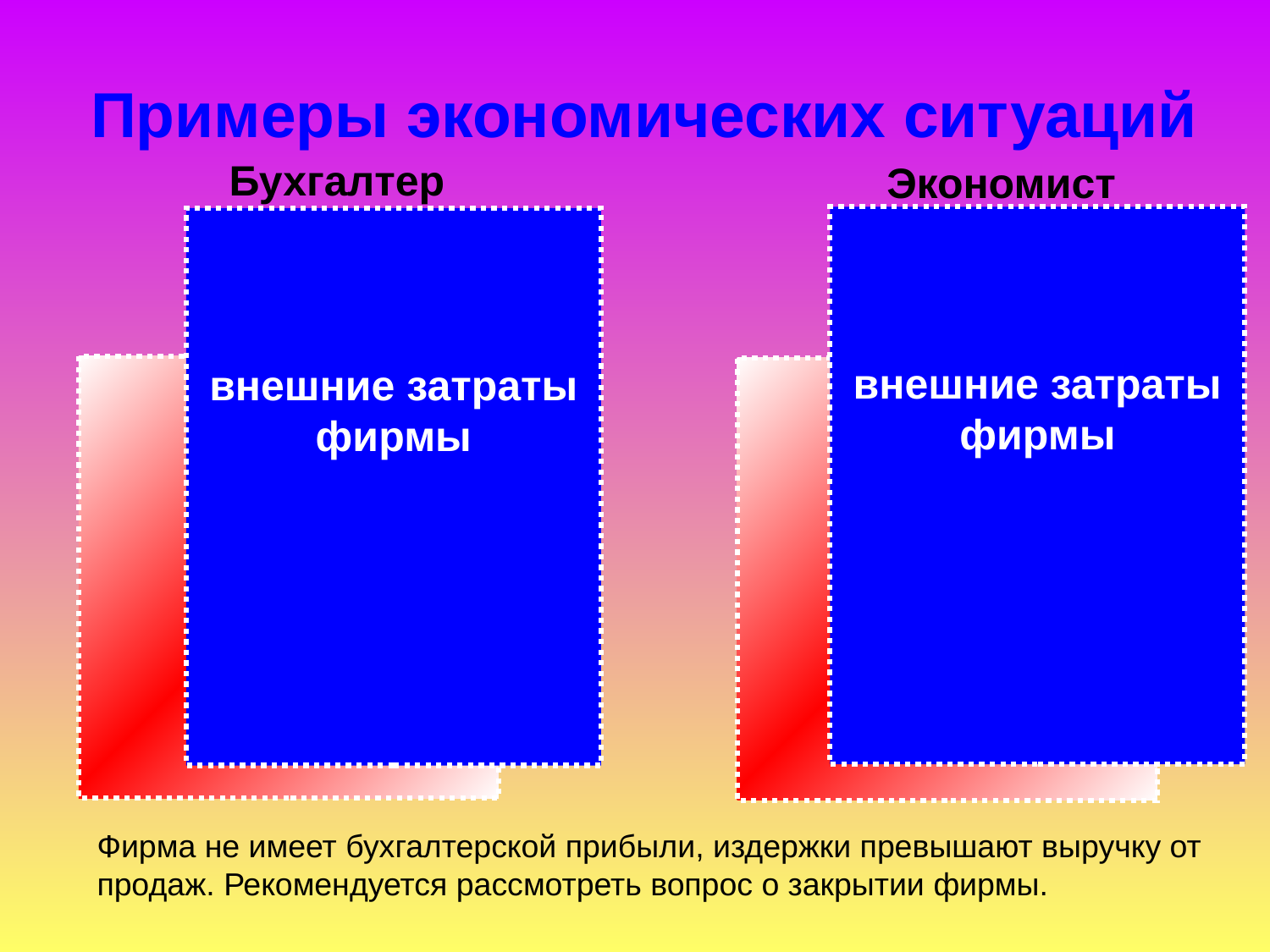

# Примеры экономических ситуаций
Бухгалтер
Экономист

внешние затраты фирмы

внешние затраты фирмы

ВЫРУЧКА  ОТ ПРОДАЖ
ВЫРУЧКА  ОТ ПРОДАЖ
Фирма не имеет бухгалтерской прибыли, издержки превышают выручку от продаж. Рекомендуется рассмотреть вопрос о закрытии фирмы.